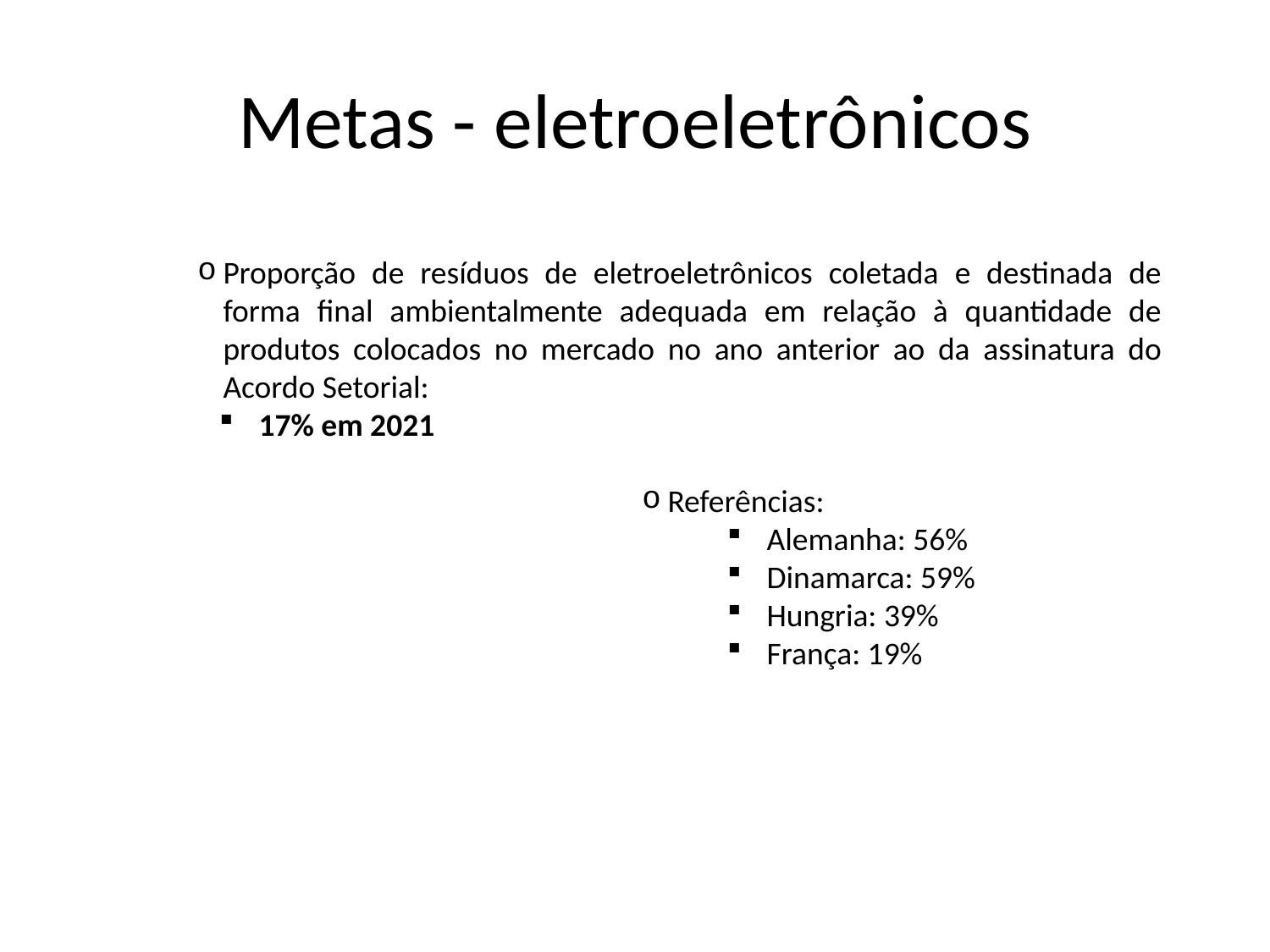

# Metas - eletroeletrônicos
Proporção de resíduos de eletroeletrônicos coletada e destinada de forma final ambientalmente adequada em relação à quantidade de produtos colocados no mercado no ano anterior ao da assinatura do Acordo Setorial:
17% em 2021

Referências:
Alemanha: 56%
Dinamarca: 59%
Hungria: 39%
França: 19%